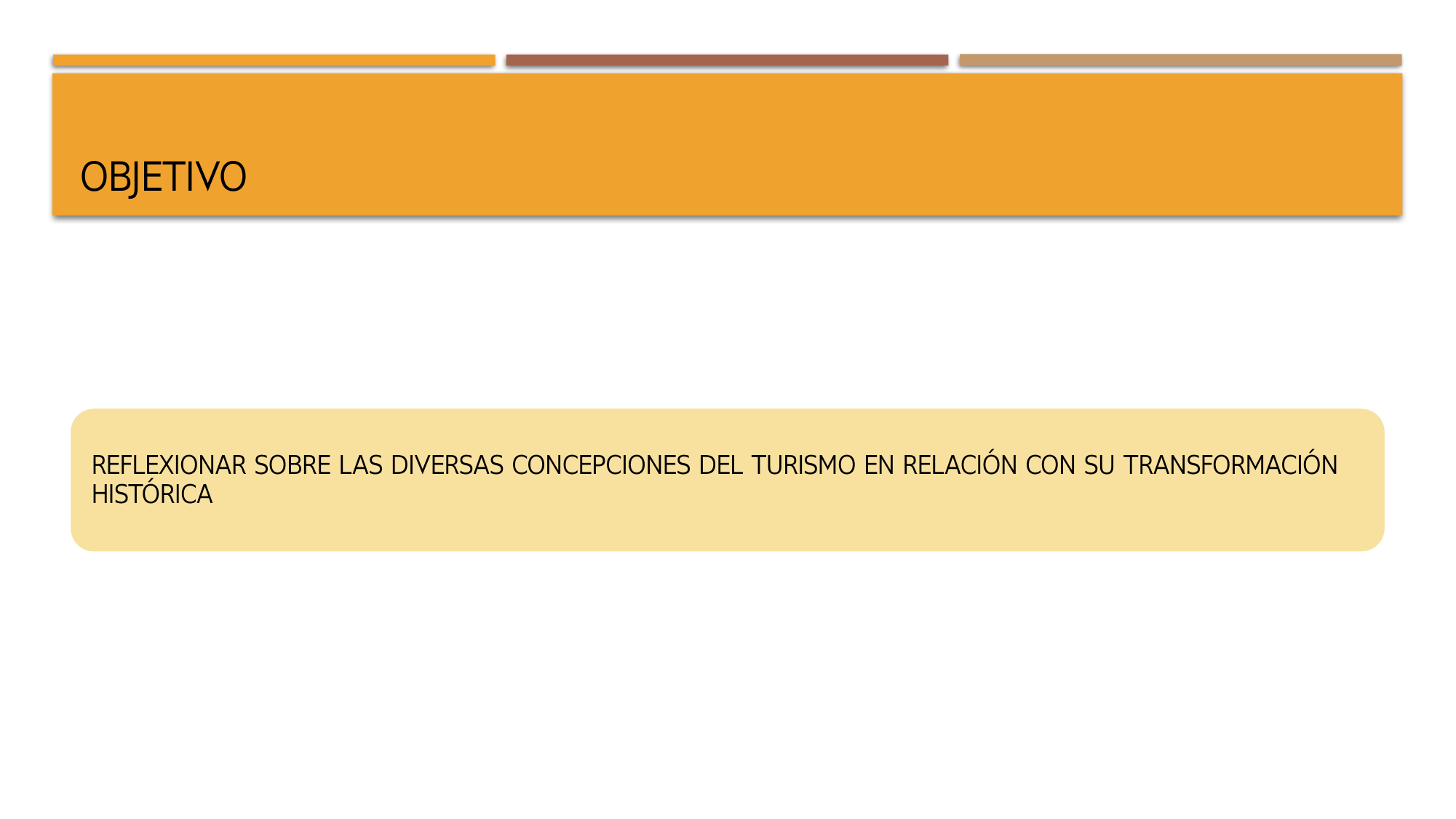

# OBJETIVO
REFLEXIONAR SOBRE LAS DIVERSAS CONCEPCIONES DEL TURISMO EN RELACIÓN CON SU TRANSFORMACIÓN HISTÓRICA